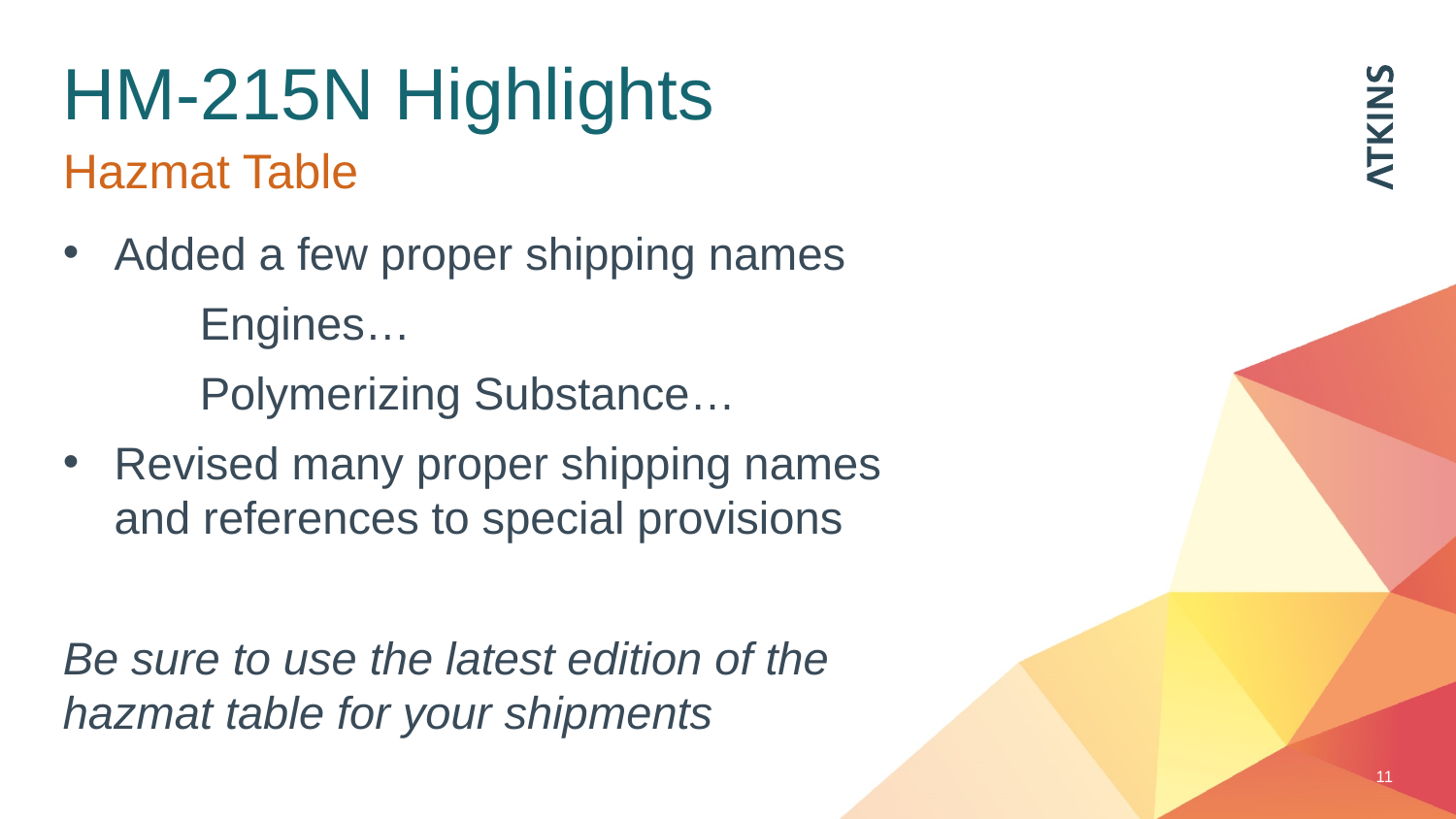

# HM-215N Highlights
Hazmat Table
Added a few proper shipping names
	Engines…
	Polymerizing Substance…
Revised many proper shipping names and references to special provisions

Be sure to use the latest edition of the hazmat table for your shipments
11